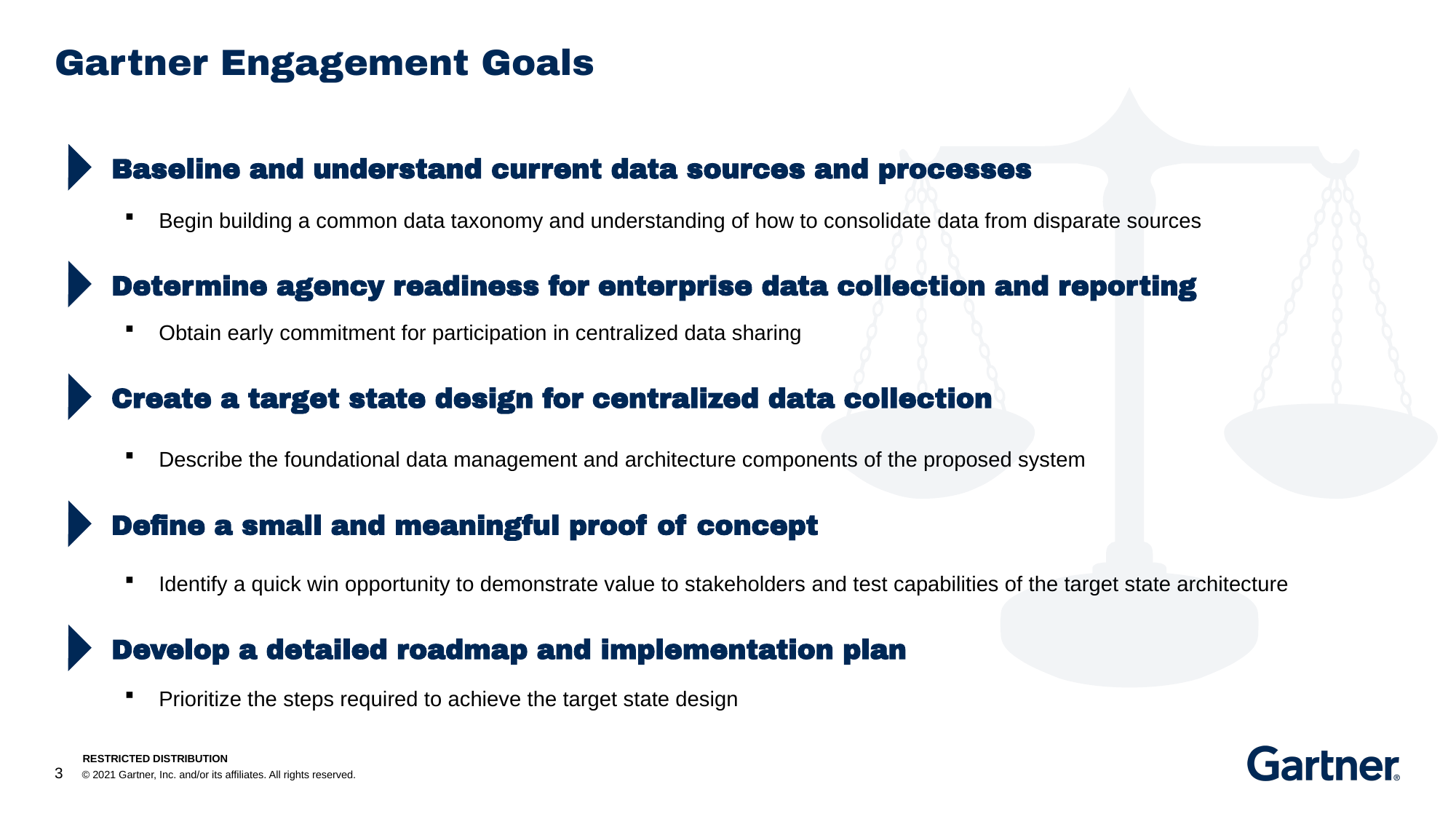

# Gartner Engagement Goals

Baseline and understand current data sources and processes

Begin building a common data taxonomy and understanding of how to consolidate data from disparate sources
Determine agency readiness for enterprise data collection and reporting

Obtain early commitment for participation in centralized data sharing
Create a target state design for centralized data collection

Describe the foundational data management and architecture components of the proposed system
Define a small and meaningful proof of concept

Identify a quick win opportunity to demonstrate value to stakeholders and test capabilities of the target state architecture
Develop a detailed roadmap and implementation plan

Prioritize the steps required to achieve the target state design